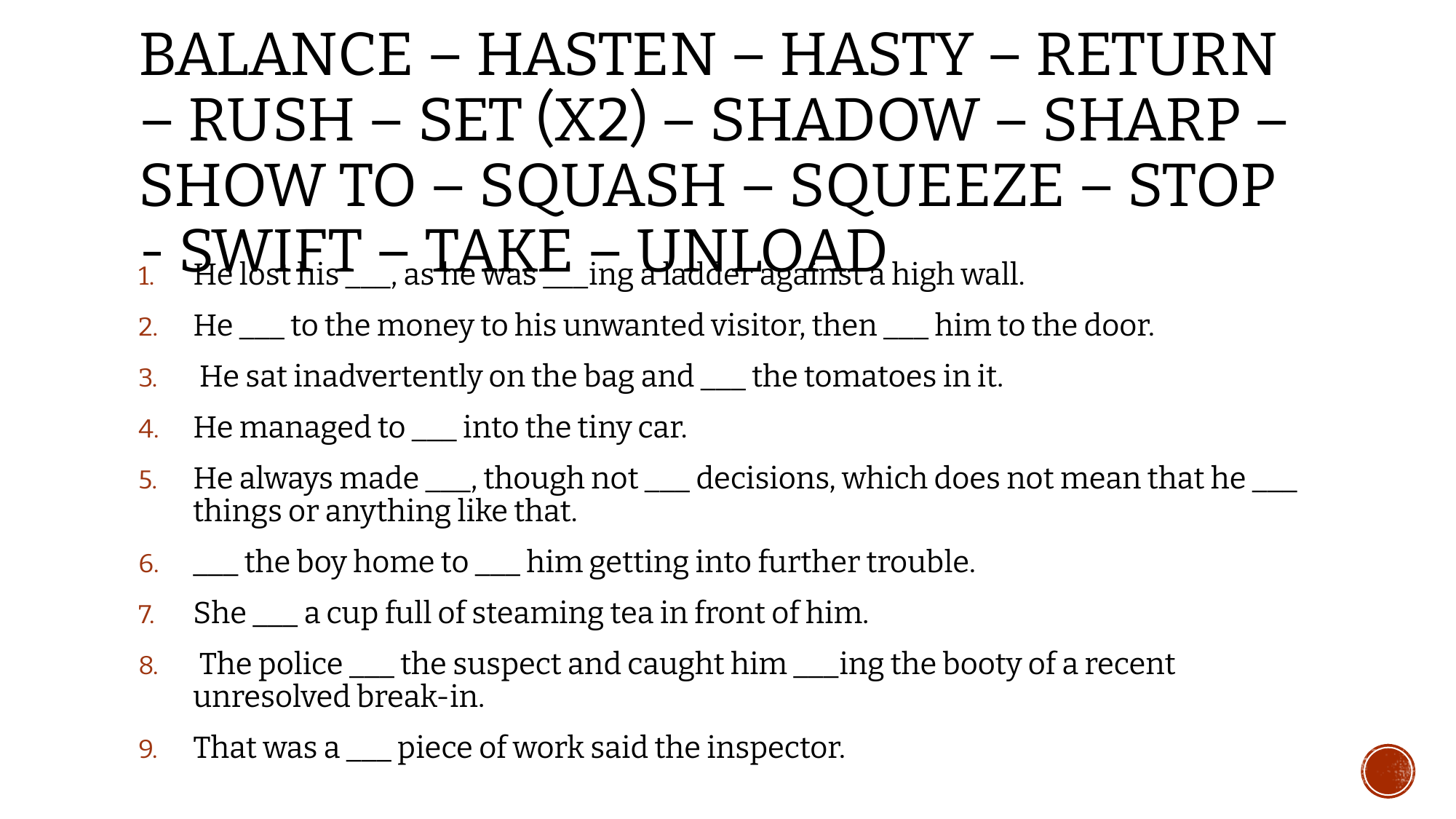

# BALANCE – HASTEN – HASTY – RETURN – RUSH – SET (X2) – SHADOW – SHARP – SHOW TO – SQUASH – SQUEEZE – STOP  - SWIFT – TAKE – UNLOAD
He lost his ___, as he was ___ing a ladder against a high wall.
He ___ to the money to his unwanted visitor, then ___ him to the door.
 He sat inadvertently on the bag and ___ the tomatoes in it.
He managed to ___ into the tiny car.
He always made ___, though not ___ decisions, which does not mean that he ___ things or anything like that.
___ the boy home to ___ him getting into further trouble.
She ___ a cup full of steaming tea in front of him.
 The police ___ the suspect and caught him ___ing the booty of a recent unresolved break-in.
That was a ___ piece of work said the inspector.